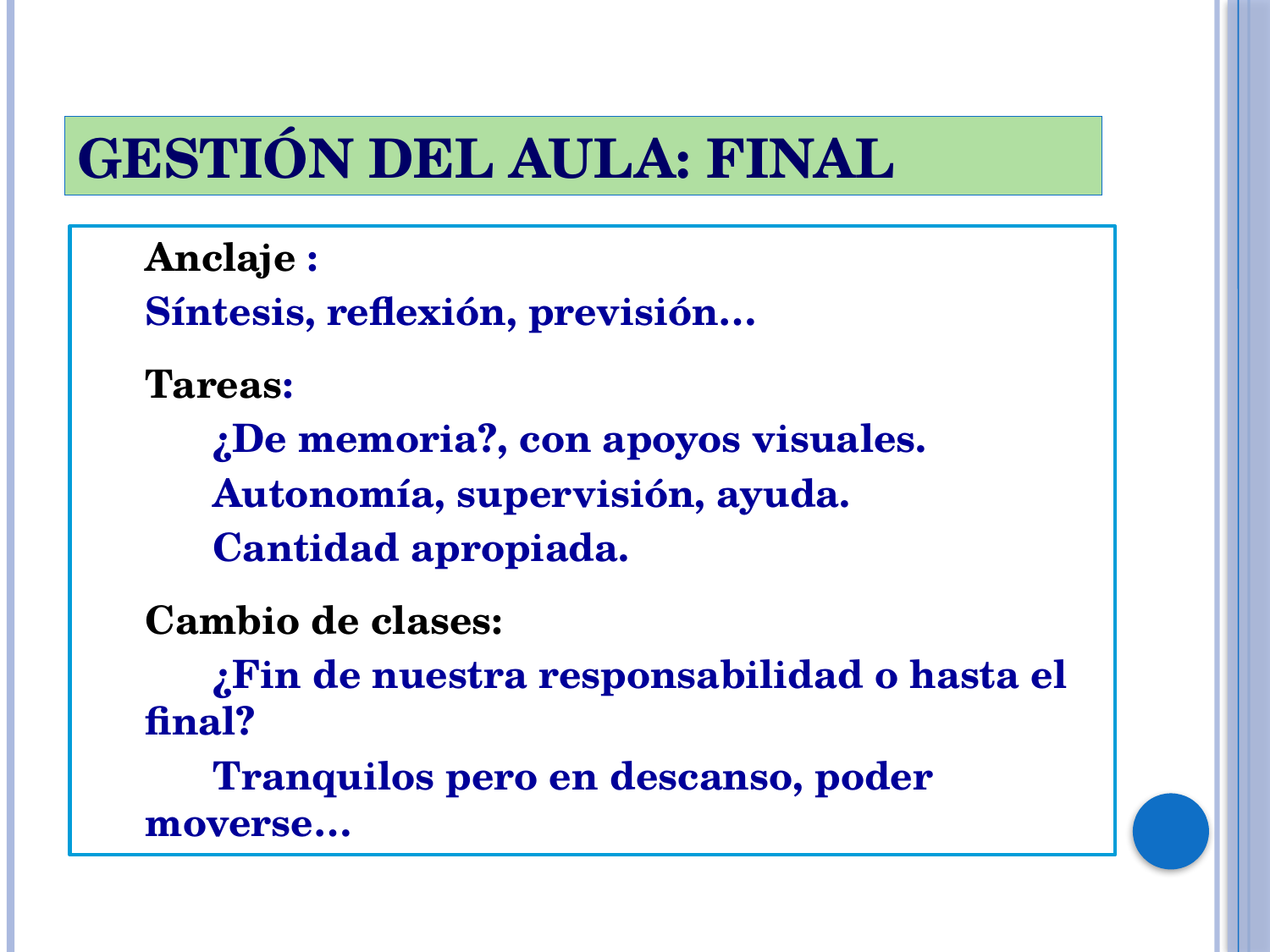

GESTIÓN DEL AULA: final
Anclaje :
	Síntesis, reflexión, previsión…

Tareas:
      ¿De memoria?, con apoyos visuales.
      Autonomía, supervisión, ayuda.
      Cantidad apropiada.

Cambio de clases:
      ¿Fin de nuestra responsabilidad o hasta el final?
      Tranquilos pero en descanso, poder moverse…